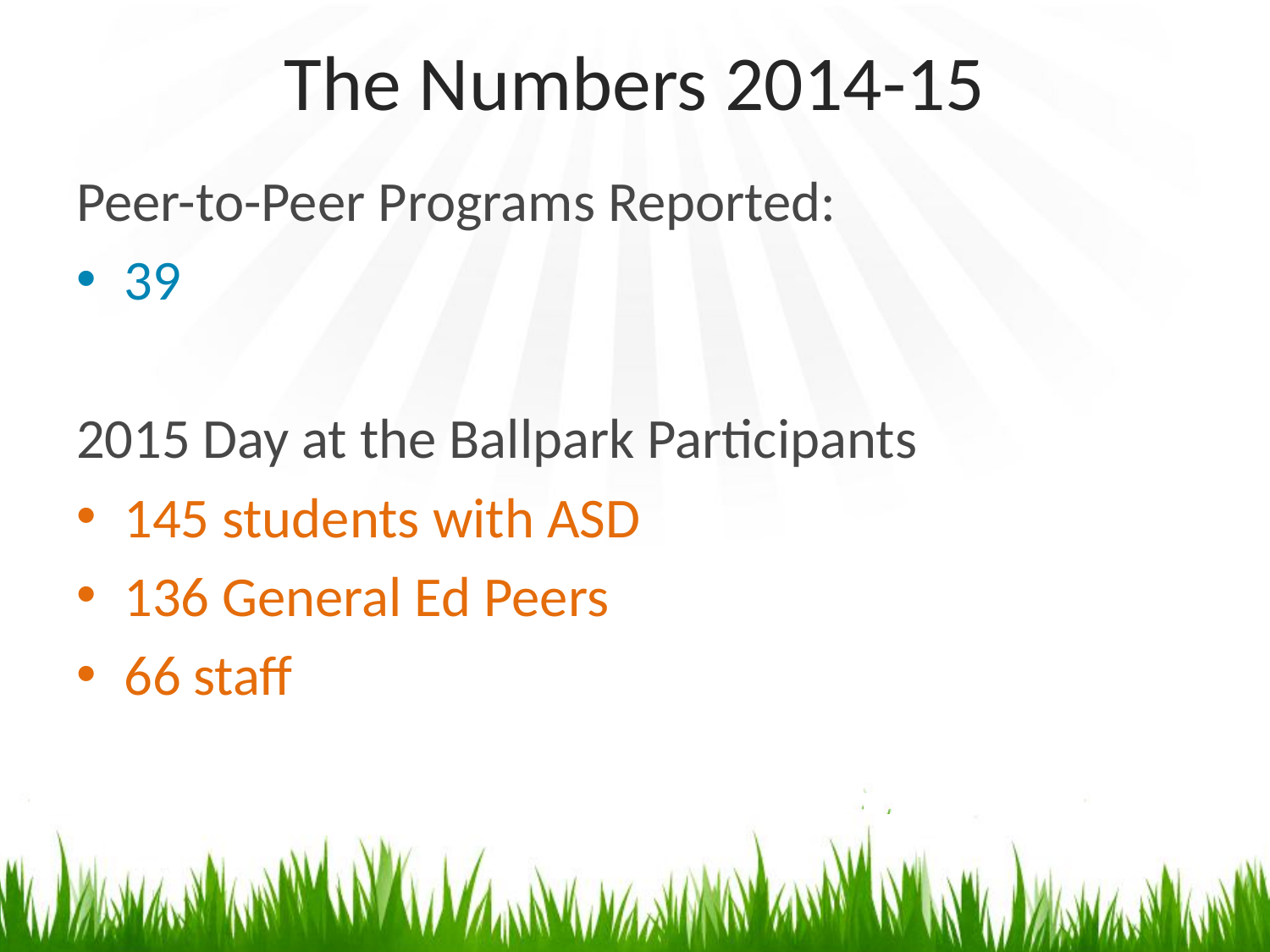

# The Numbers 2014-15
Peer-to-Peer Programs Reported:
39

2015 Day at the Ballpark Participants
145 students with ASD
136 General Ed Peers
66 staff